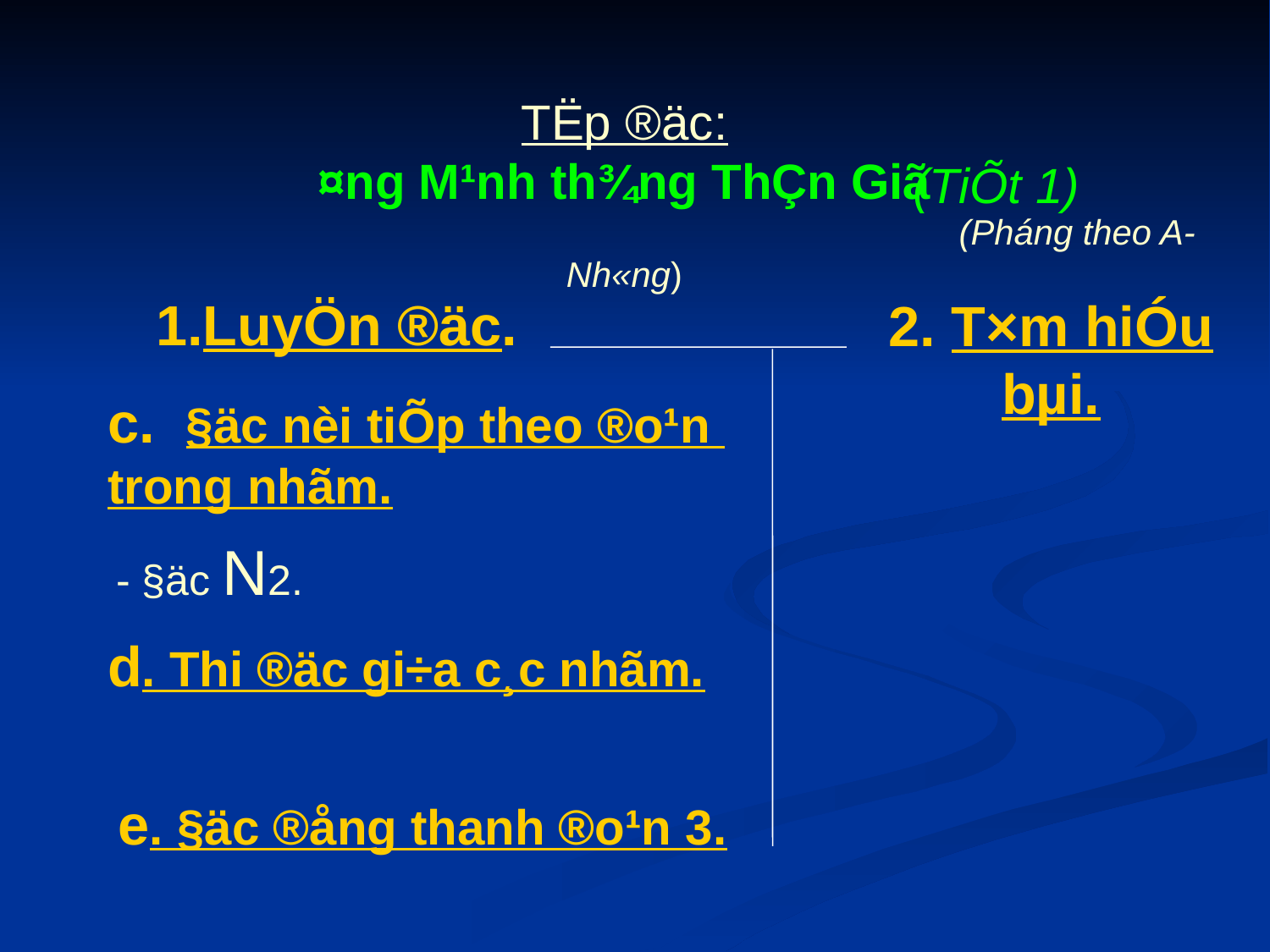

TËp ®äc:
¤ng M¹nh th¾ng ThÇn Giã
                                                                                             (Pháng theo A- Nh«ng)
(TiÕt 1)
1.LuyÖn ®äc.
2. T×m hiÓu bµi.

c.  §äc nèi tiÕp theo ®o¹n  trong nhãm.
- §äc N2.
d. Thi ®äc gi÷a c¸c nhãm.

e. §äc ®ång thanh ®o¹n 3.